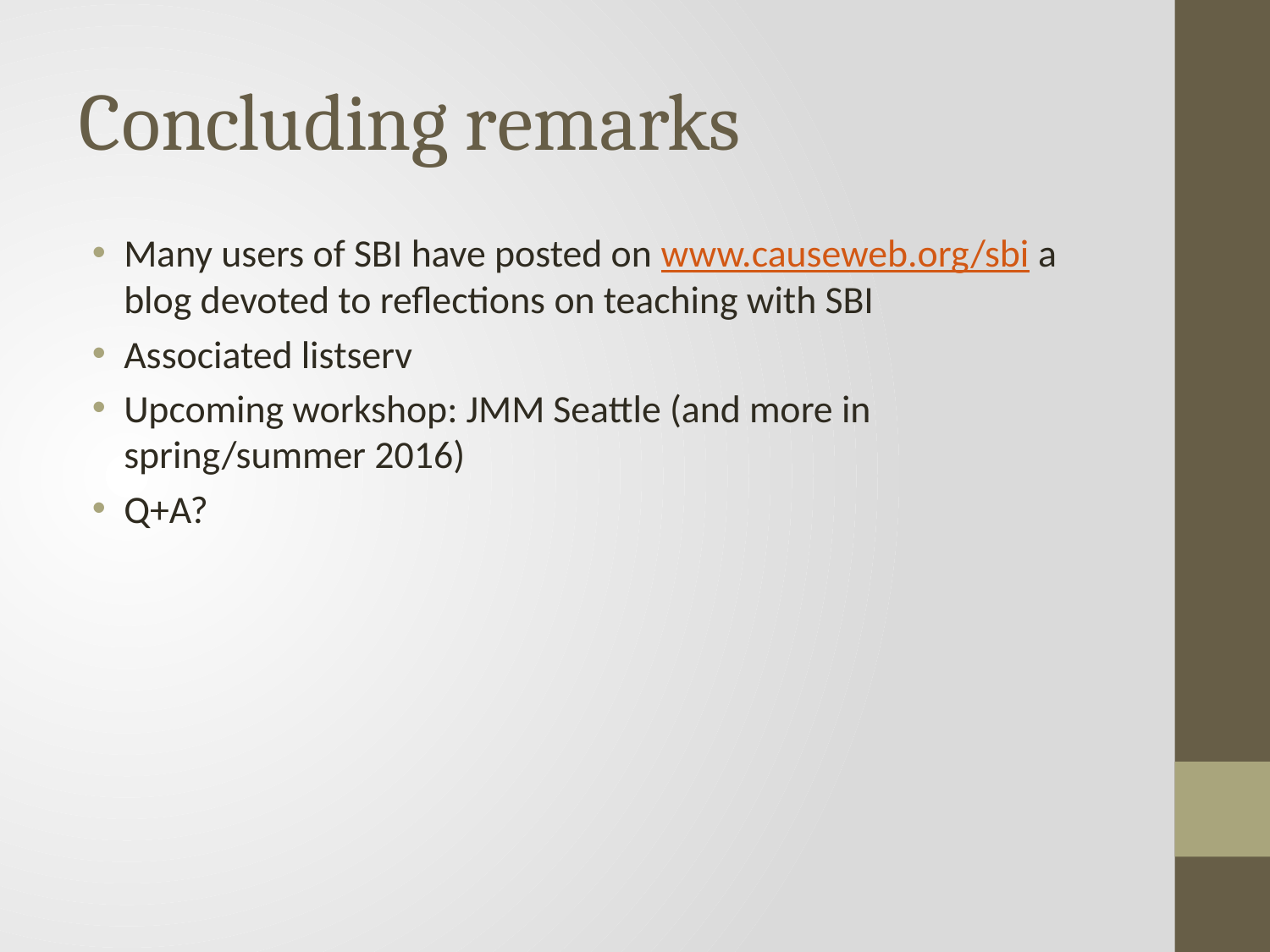

# Concluding remarks
Many users of SBI have posted on www.causeweb.org/sbi a blog devoted to reflections on teaching with SBI
Associated listserv
Upcoming workshop: JMM Seattle (and more in spring/summer 2016)
Q+A?